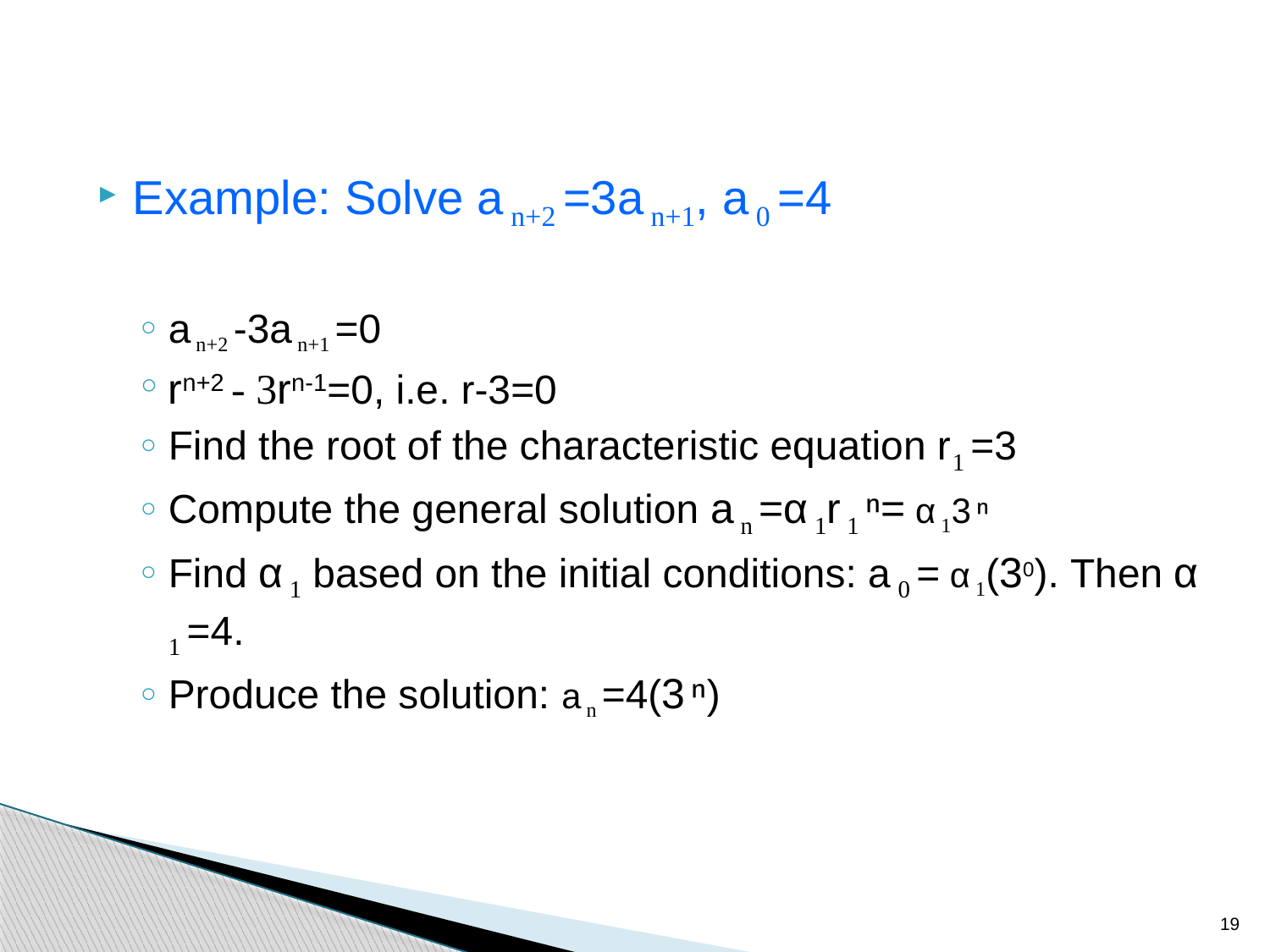

Example: Solve a n+2 =3a n+1, a 0 =4

a n+2 -3a n+1 =0
rn+2 - 3rn-1=0, i.e. r-3=0
Find the root of the characteristic equation r1 =3
Compute the general solution a n =α 1r 1 ⁿ= α 13 ⁿ
Find α 1 based on the initial conditions: a 0 = α 1(30). Then α 1 =4.
Produce the solution: a n =4(3 ⁿ)
19